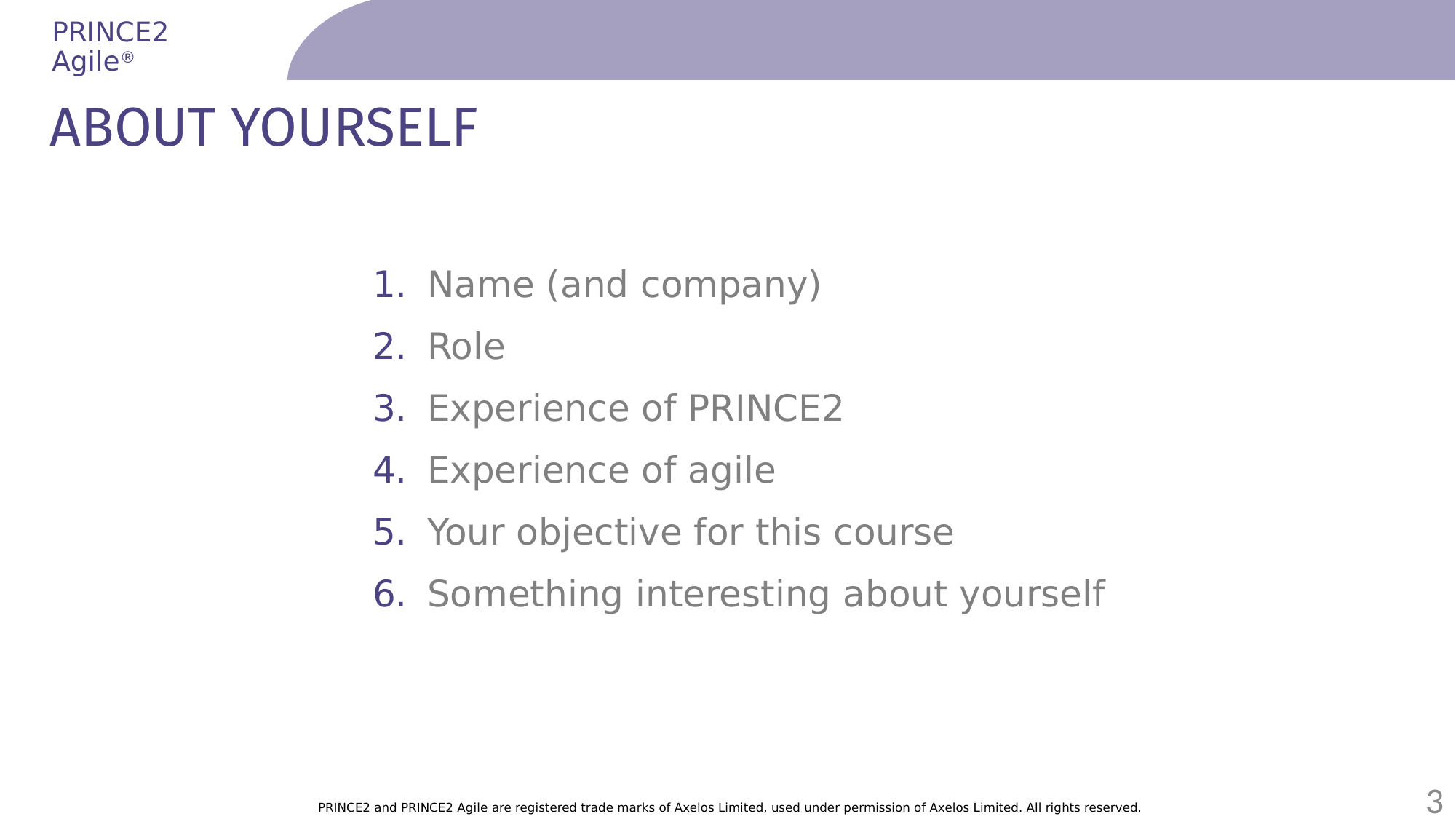

# About yourself
Name (and company)
Role
Experience of PRINCE2
Experience of agile
Your objective for this course
Something interesting about yourself
3
PRINCE2 and PRINCE2 Agile are registered trade marks of Axelos Limited, used under permission of Axelos Limited. All rights reserved.